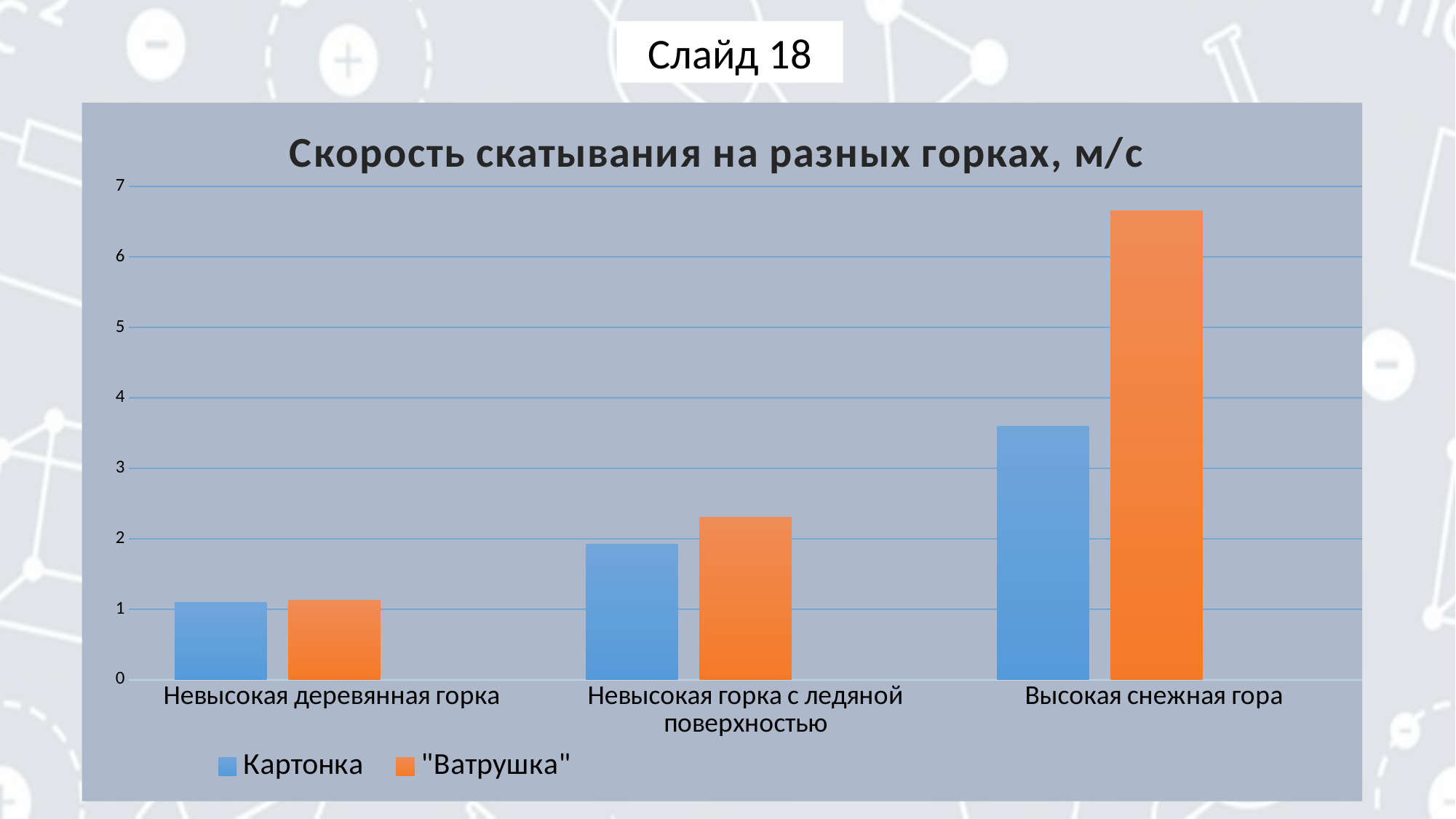

Слайд 18

### Chart: Скорость скатывания на разных горках, м/с

| Category | Картонка | "Ватрушка" | Столбец1 |
|---|---|---|---|
| Невысокая деревянная горка  | 1.1 | 1.13 | None |
| Невысокая горка с ледяной поверхностью | 1.92 | 2.31 | None |
| Высокая снежная гора  | 3.6 | 6.66 | None |